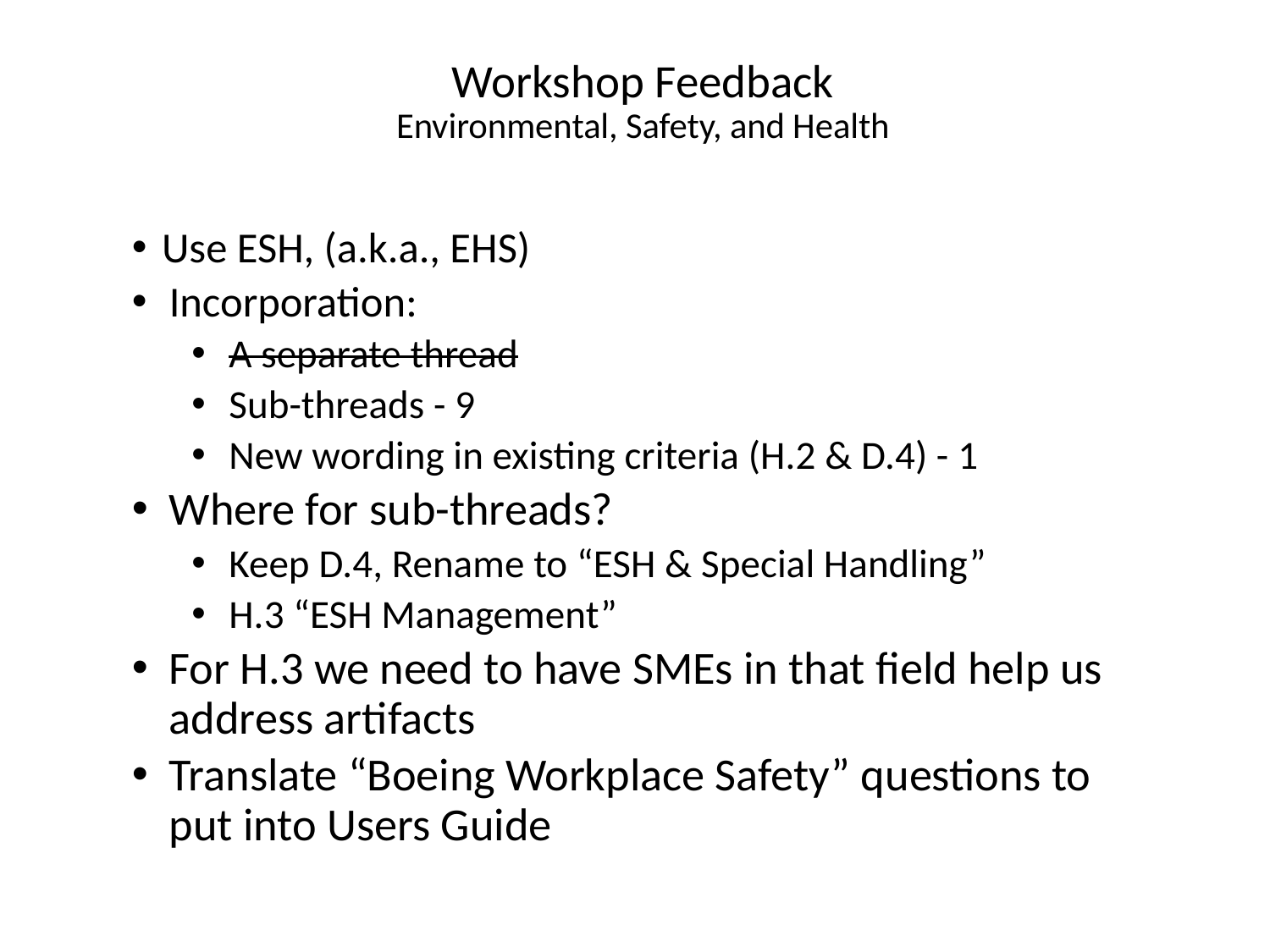

# Workshop Feedback Environmental, Safety, and Health

Use ESH, (a.k.a., EHS)
Incorporation:
A separate thread
Sub-threads - 9
New wording in existing criteria (H.2 & D.4) - 1
Where for sub-threads?
Keep D.4, Rename to “ESH & Special Handling”
H.3 “ESH Management”
For H.3 we need to have SMEs in that field help us address artifacts
Translate “Boeing Workplace Safety” questions to put into Users Guide